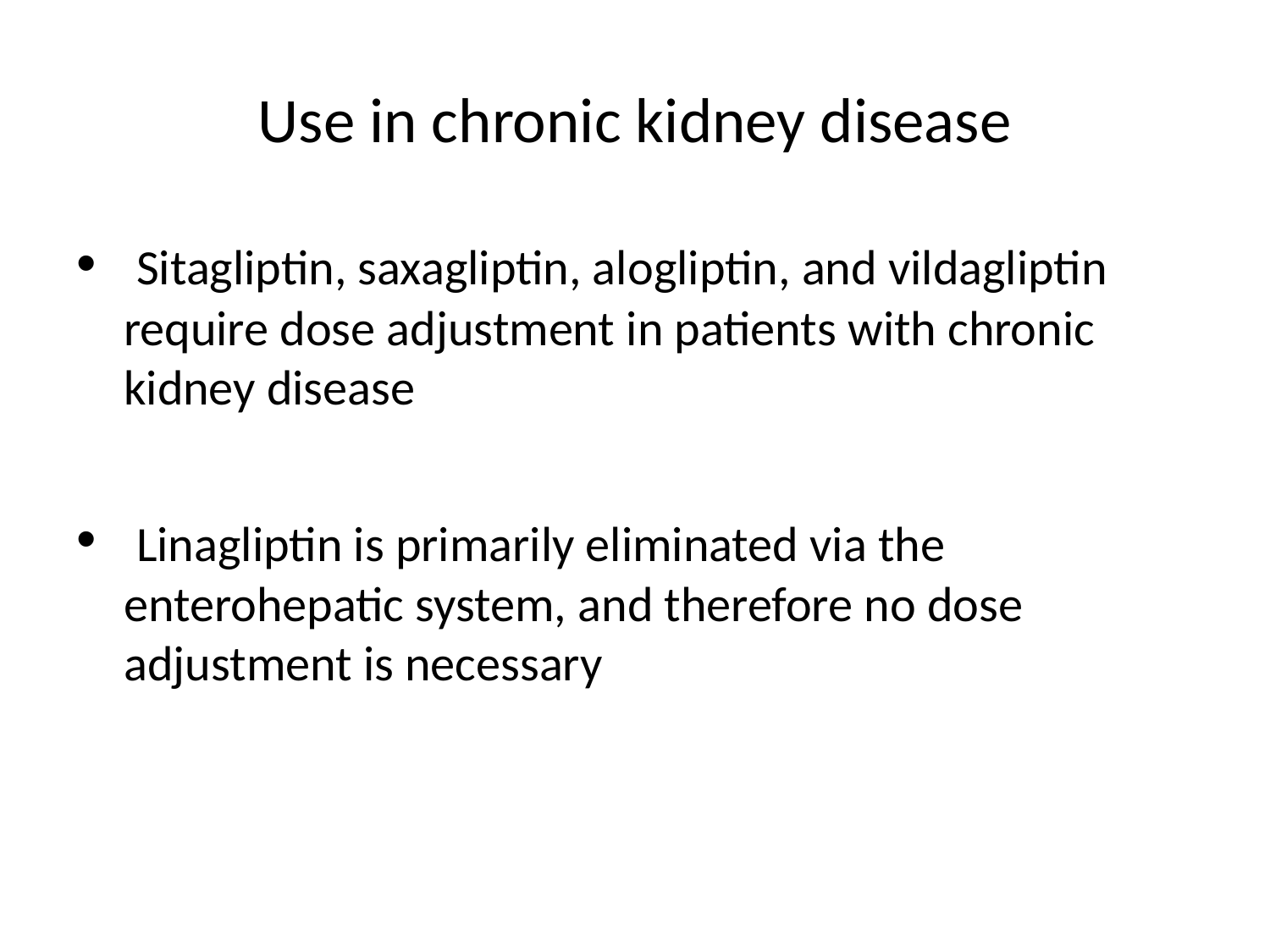

# Use in chronic kidney disease
 Sitagliptin, saxagliptin, alogliptin, and vildagliptin require dose adjustment in patients with chronic kidney disease

 Linagliptin is primarily eliminated via the enterohepatic system, and therefore no dose adjustment is necessary